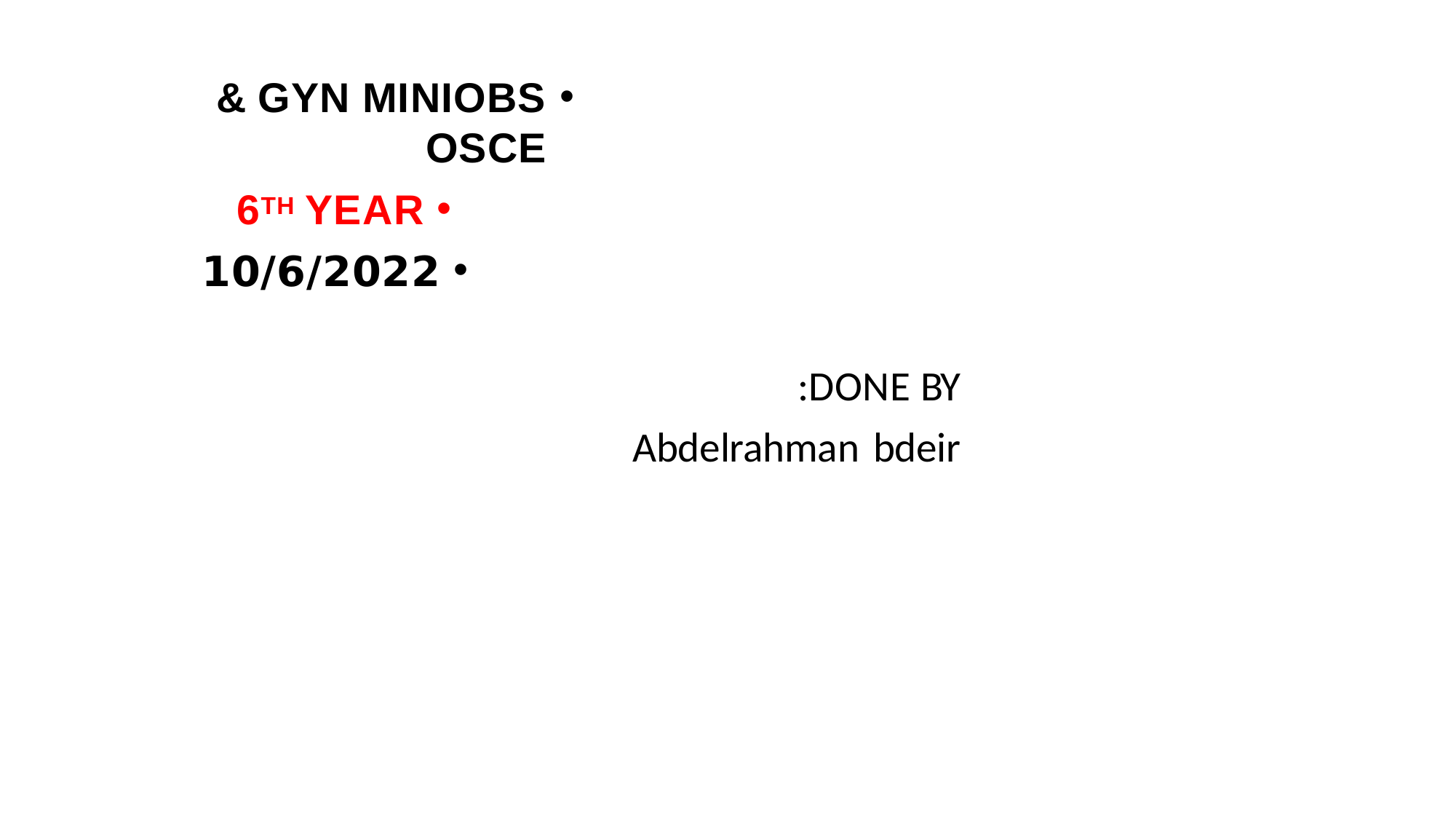

OBS	& GYN MINI OSCE
6TH YEAR
10/6/2022

DONE BY:
Abdelrahman bdeir